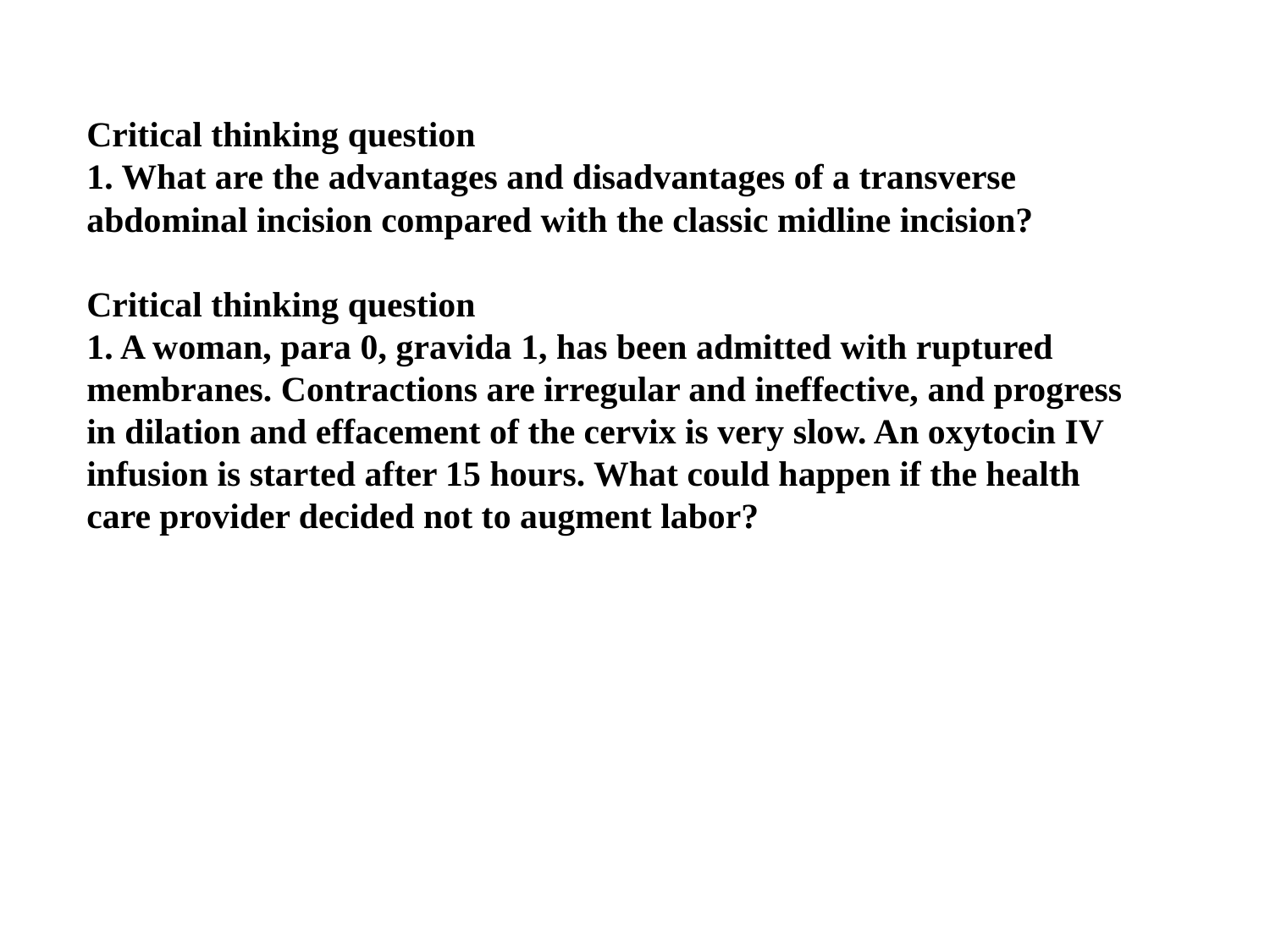

Critical thinking question
1. What are the advantages and disadvantages of a transverse abdominal incision compared with the classic midline incision?

Critical thinking question
1. A woman, para 0, gravida 1, has been admitted with ruptured membranes. Contractions are irregular and ineffective, and progress in dilation and effacement of the cervix is very slow. An oxytocin IV infusion is started after 15 hours. What could happen if the health care provider decided not to augment labor?